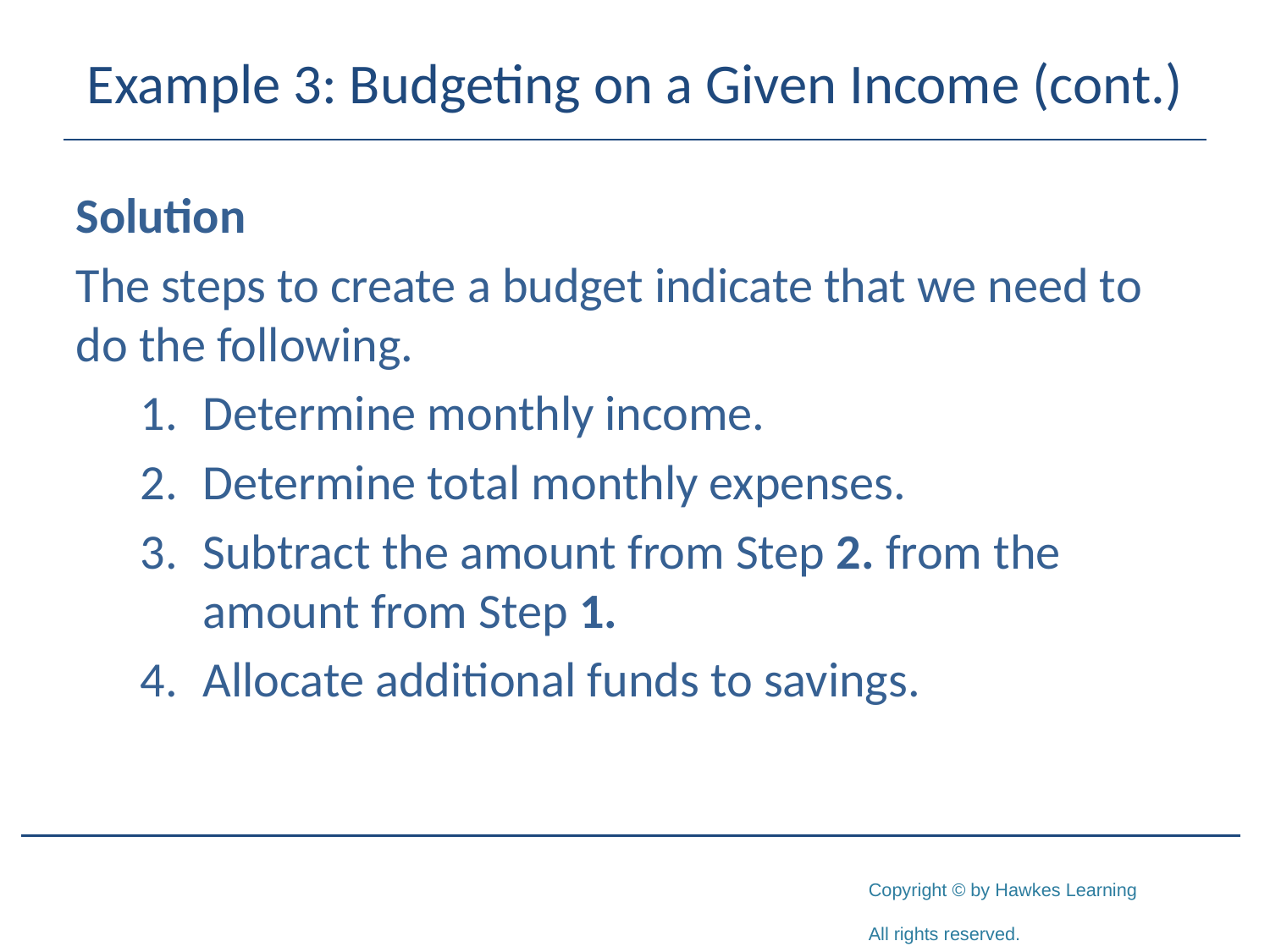

# Example 3: Budgeting on a Given Income (cont.)
Solution
The steps to create a budget indicate that we need to do the following.
1.	Determine monthly income.
2.	Determine total monthly expenses.
3.	Subtract the amount from Step 2. from the amount from Step 1.
4.	Allocate additional funds to savings.